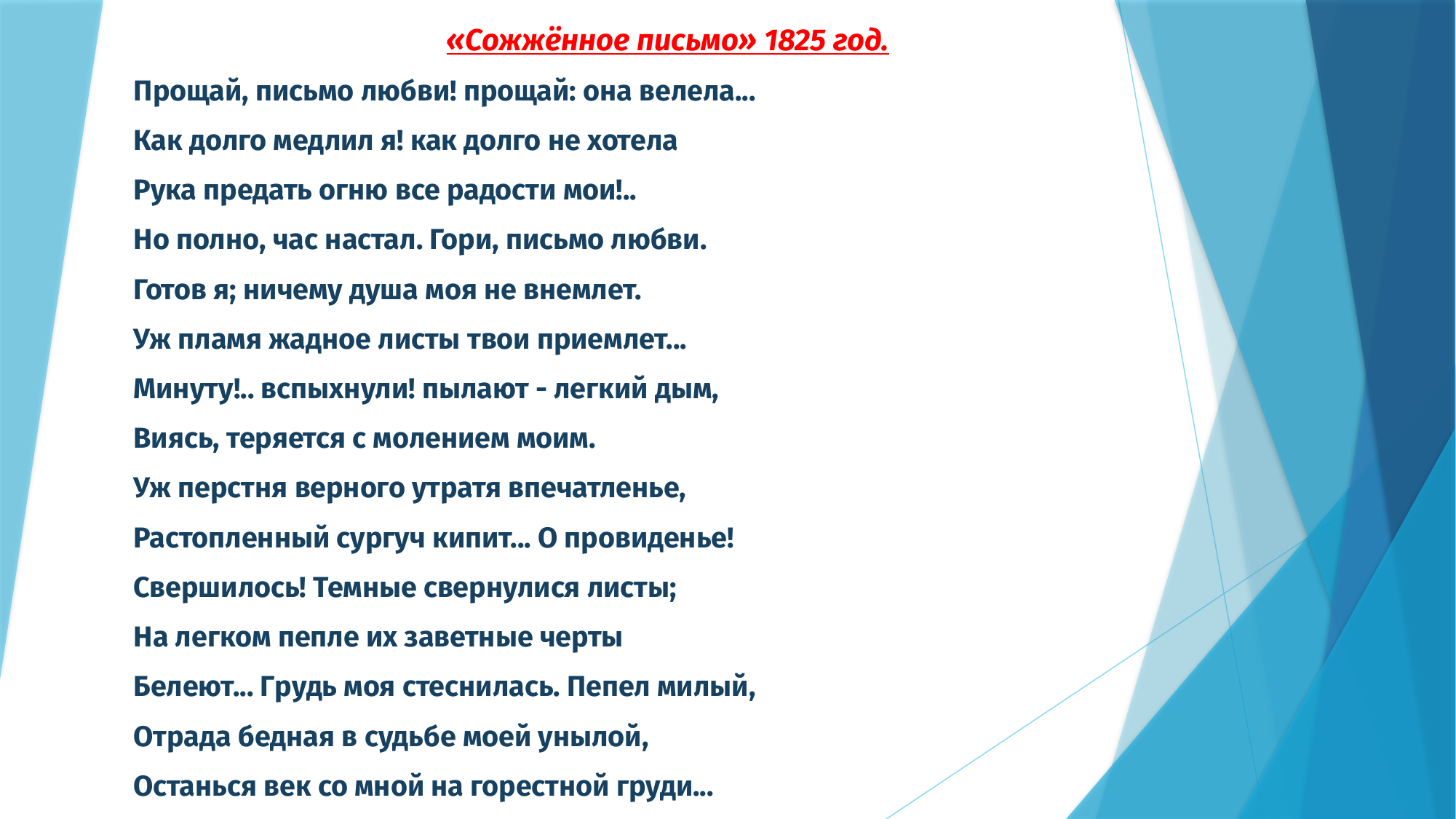

«Сожжённое письмо» 1825 год.
Прощай, письмо любви! прощай: она велела...
Как долго медлил я! как долго не хотела
Рука предать огню все радости мои!..
Но полно, час настал. Гори, письмо любви.
Готов я; ничему душа моя не внемлет.
Уж пламя жадное листы твои приемлет...
Минуту!.. вспыхнули! пылают - легкий дым,
Виясь, теряется с молением моим.
Уж перстня верного утратя впечатленье,
Растопленный сургуч кипит... О провиденье!
Свершилось! Темные свернулися листы;
На легком пепле их заветные черты
Белеют... Грудь моя стеснилась. Пепел милый,
Отрада бедная в судьбе моей унылой,
Останься век со мной на горестной груди...